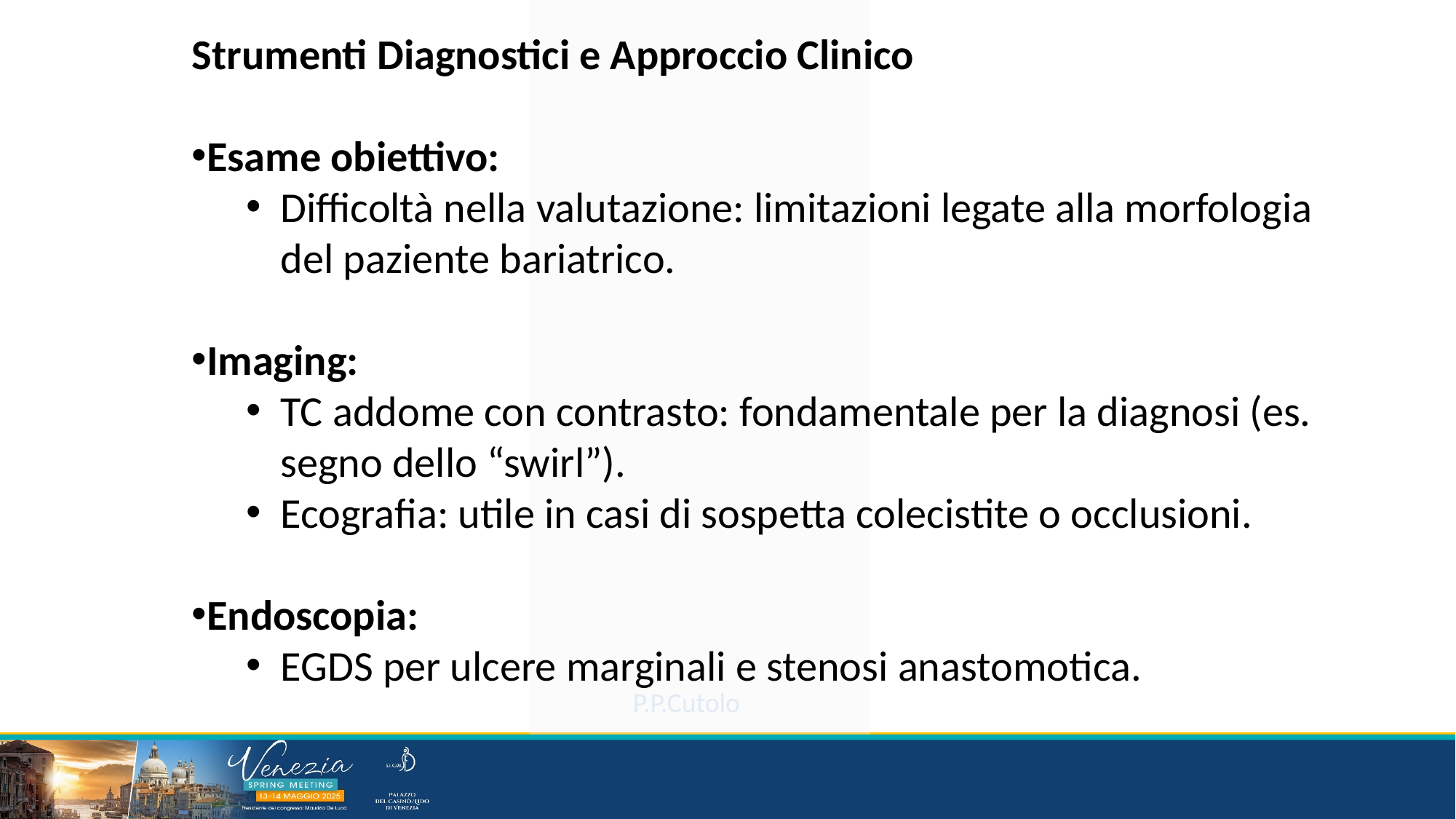

Strumenti Diagnostici e Approccio Clinico

Esame obiettivo:
Difficoltà nella valutazione: limitazioni legate alla morfologia del paziente bariatrico.

Imaging:
TC addome con contrasto: fondamentale per la diagnosi (es. segno dello “swirl”).
Ecografia: utile in casi di sospetta colecistite o occlusioni.

Endoscopia:
EGDS per ulcere marginali e stenosi anastomotica.
P.P.Cutolo